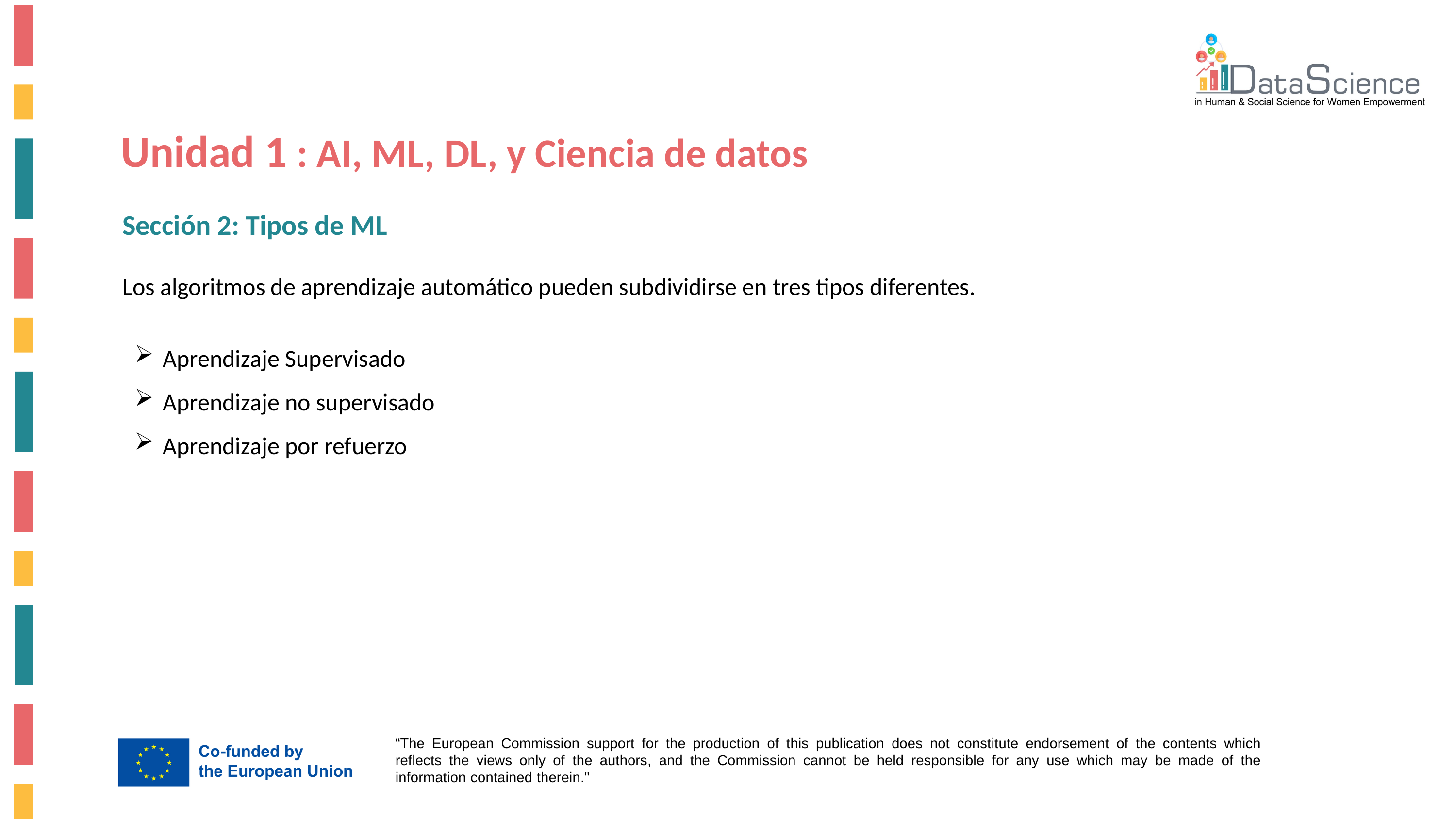

Unidad 1 : AI, ML, DL, y Ciencia de datos
Sección 2: Tipos de ML
Los algoritmos de aprendizaje automático pueden subdividirse en tres tipos diferentes.
 Aprendizaje Supervisado
 Aprendizaje no supervisado
 Aprendizaje por refuerzo